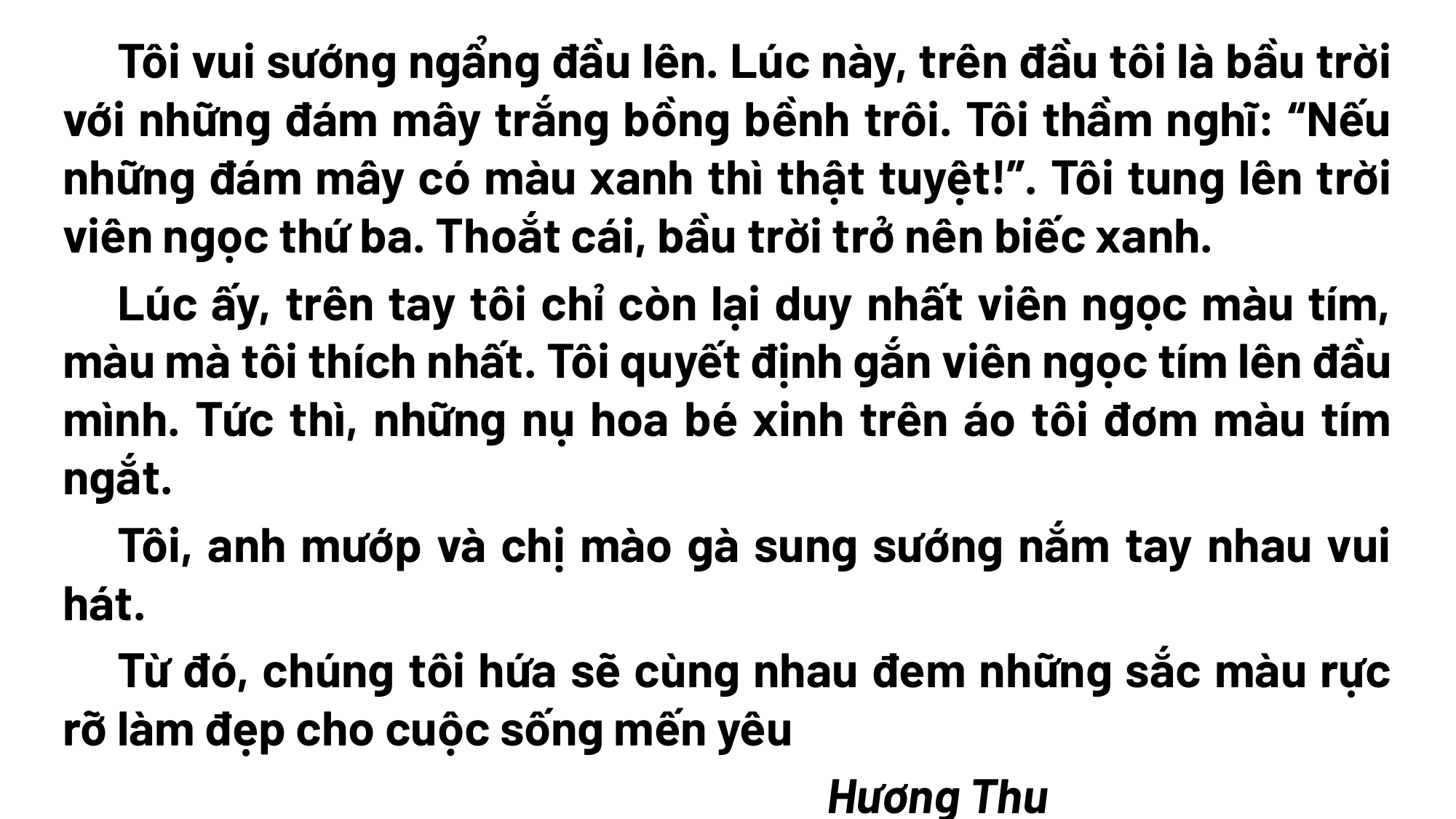

Tôi vui sướng ngẩng đầu lên. Lúc này, trên đầu tôi là bầu trời với những đám mây trắng bồng bềnh trôi. Tôi thầm nghĩ: “Nếu những đám mây có màu xanh thì thật tuyệt!”. Tôi tung lên trời viên ngọc thứ ba. Thoắt cái, bầu trời trở nên biếc xanh.
Lúc ấy, trên tay tôi chỉ còn lại duy nhất viên ngọc màu tím, màu mà tôi thích nhất. Tôi quyết định gắn viên ngọc tím lên đầu mình. Tức thì, những nụ hoa bé xinh trên áo tôi đơm màu tím ngắt.
Tôi, anh mướp và chị mào gà sung sướng nắm tay nhau vui hát.
Từ đó, chúng tôi hứa sẽ cùng nhau đem những sắc màu rực rỡ làm đẹp cho cuộc sống mến yêu
							Hương Thu